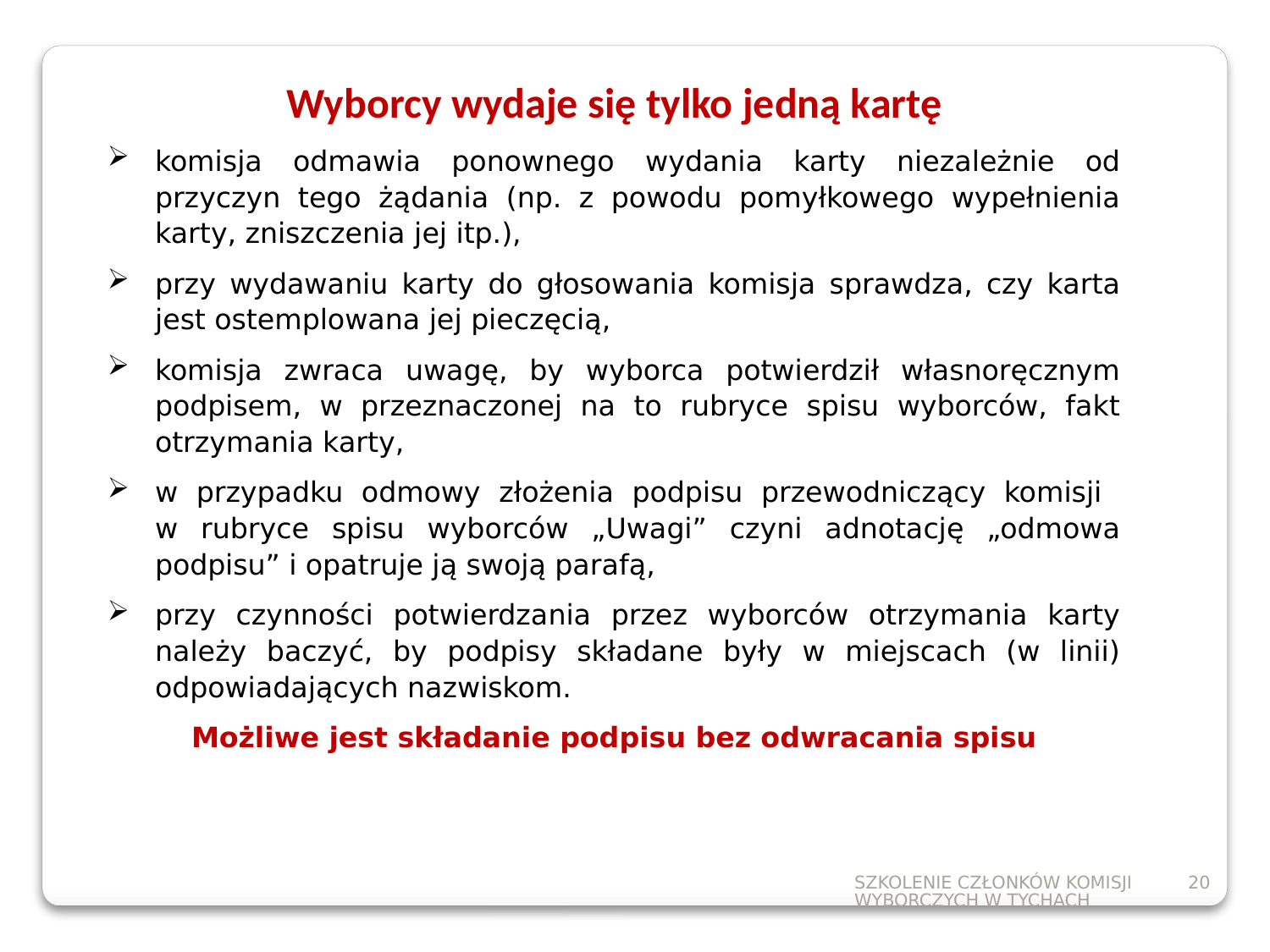

Wyborcy wydaje się tylko jedną kartę
komisja odmawia ponownego wydania karty niezależnie od przyczyn tego żądania (np. z powodu pomyłkowego wypełnienia karty, zniszczenia jej itp.),
przy wydawaniu karty do głosowania komisja sprawdza, czy karta jest ostemplowana jej pieczęcią,
komisja zwraca uwagę, by wyborca potwierdził własnoręcznym podpisem, w przeznaczonej na to rubryce spisu wyborców, fakt otrzymania karty,
w przypadku odmowy złożenia podpisu przewodniczący komisji
w rubryce spisu wyborców „Uwagi” czyni adnotację „odmowa podpisu” i opatruje ją swoją parafą,
przy czynności potwierdzania przez wyborców otrzymania karty należy baczyć, by podpisy składane były w miejscach (w linii) odpowiadających nazwiskom.
Możliwe jest składanie podpisu bez odwracania spisu
SZKOLENIE CZŁONKÓW KOMISJI WYBORCZYCH W TYCHACH
20